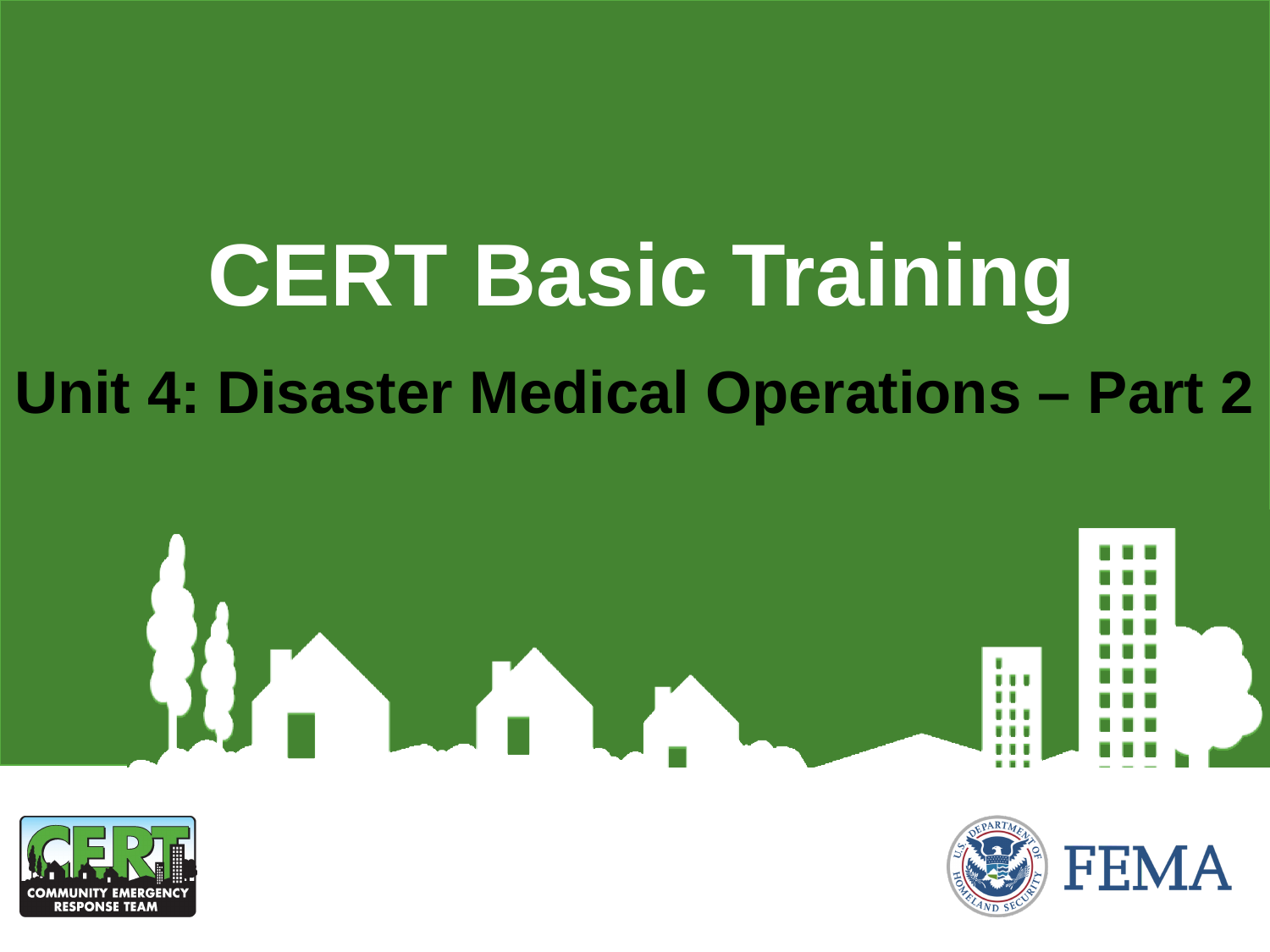

CERT Basic Training
Unit 4: Disaster Medical Operations – Part 2